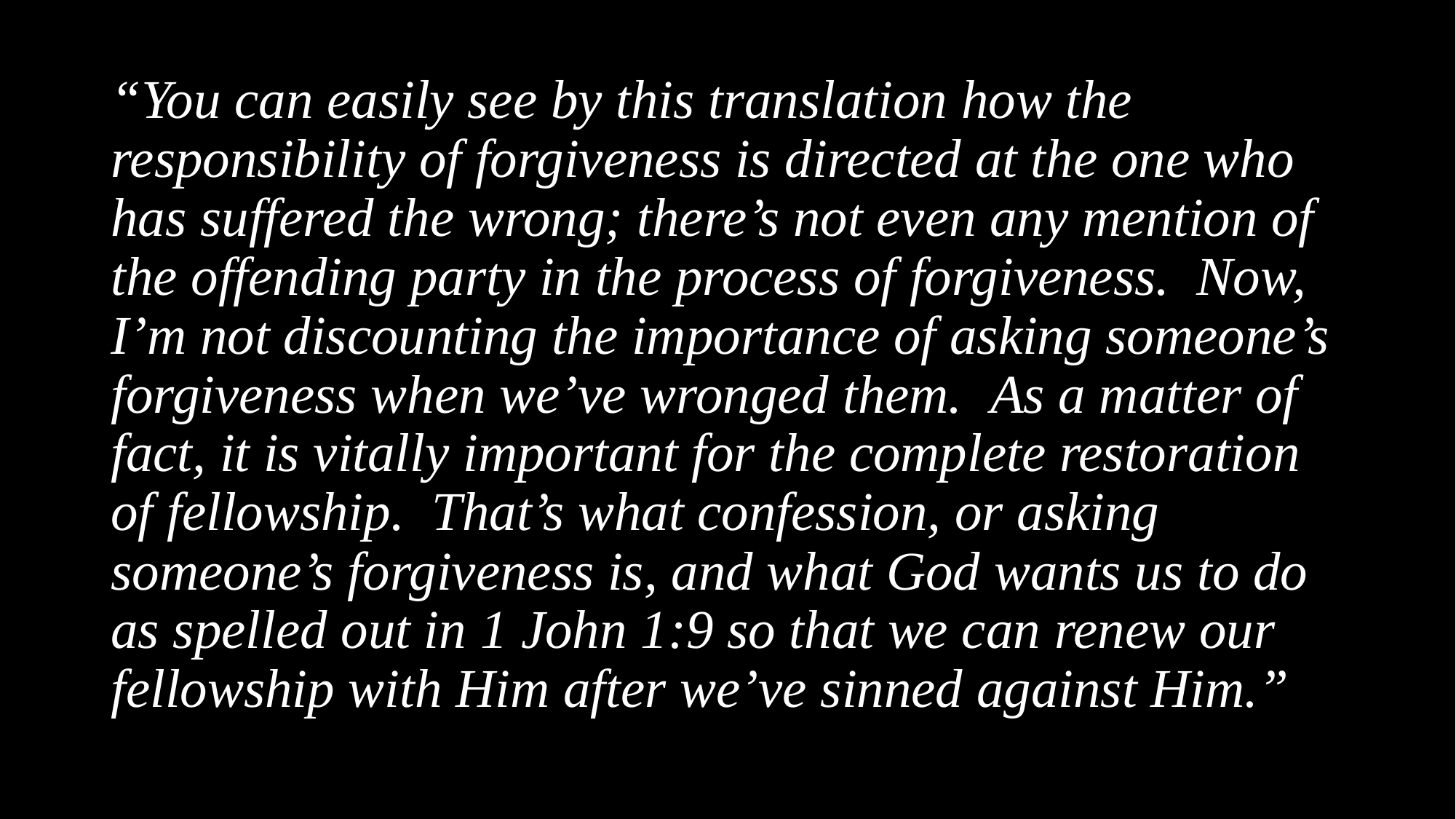

“You can easily see by this translation how the responsibility of forgiveness is directed at the one who has suffered the wrong; there’s not even any mention of the offending party in the process of forgiveness.  Now, I’m not discounting the importance of asking someone’s forgiveness when we’ve wronged them.  As a matter of fact, it is vitally important for the complete restoration of fellowship.  That’s what confession, or asking someone’s forgiveness is, and what God wants us to do as spelled out in 1 John 1:9 so that we can renew our fellowship with Him after we’ve sinned against Him.”